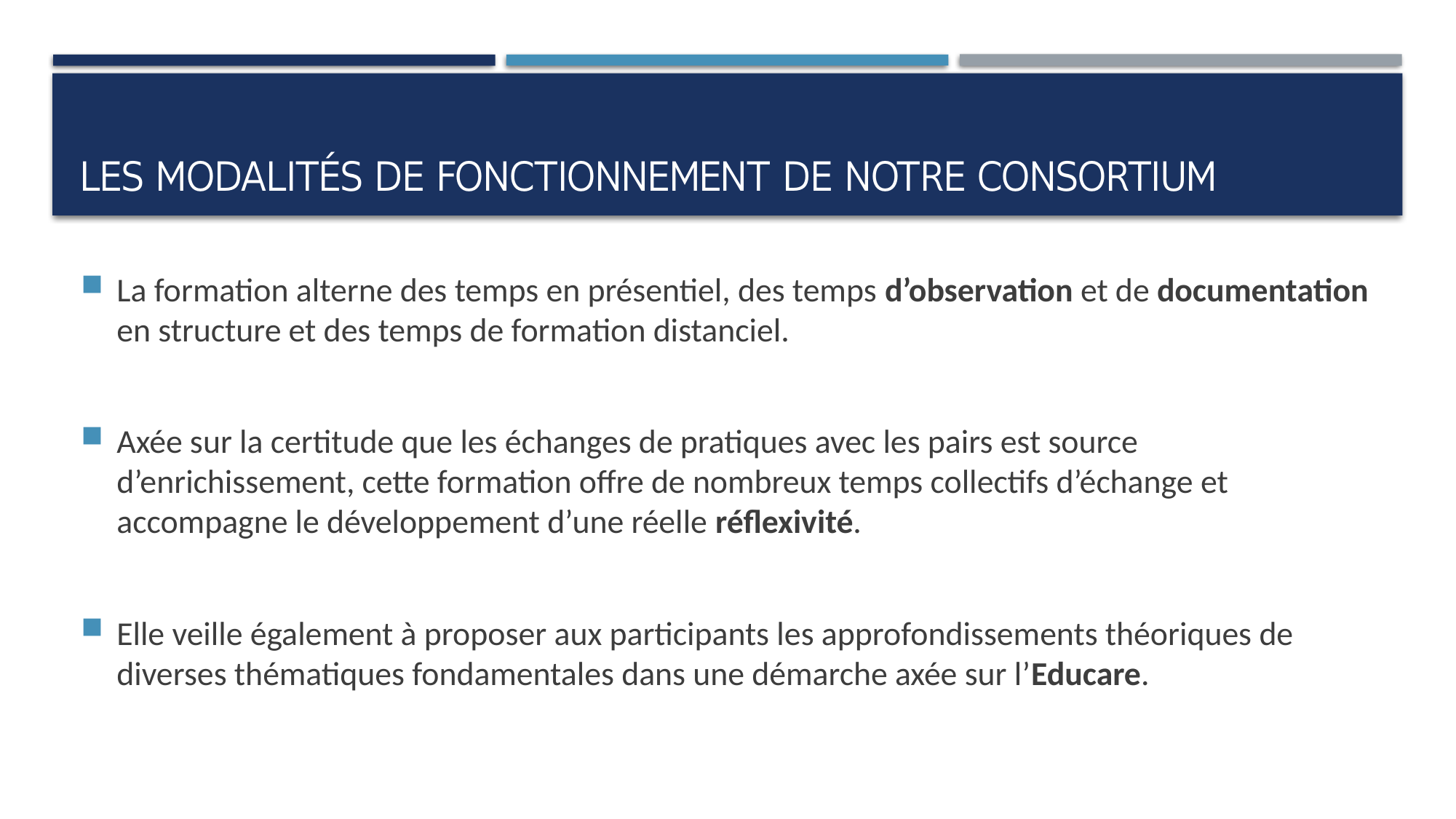

# Les modalités de fonctionnement de notre consortium
La formation alterne des temps en présentiel, des temps d’observation et de documentation en structure et des temps de formation distanciel.

Axée sur la certitude que les échanges de pratiques avec les pairs est source d’enrichissement, cette formation offre de nombreux temps collectifs d’échange et accompagne le développement d’une réelle réflexivité.

Elle veille également à proposer aux participants les approfondissements théoriques de diverses thématiques fondamentales dans une démarche axée sur l’Educare.